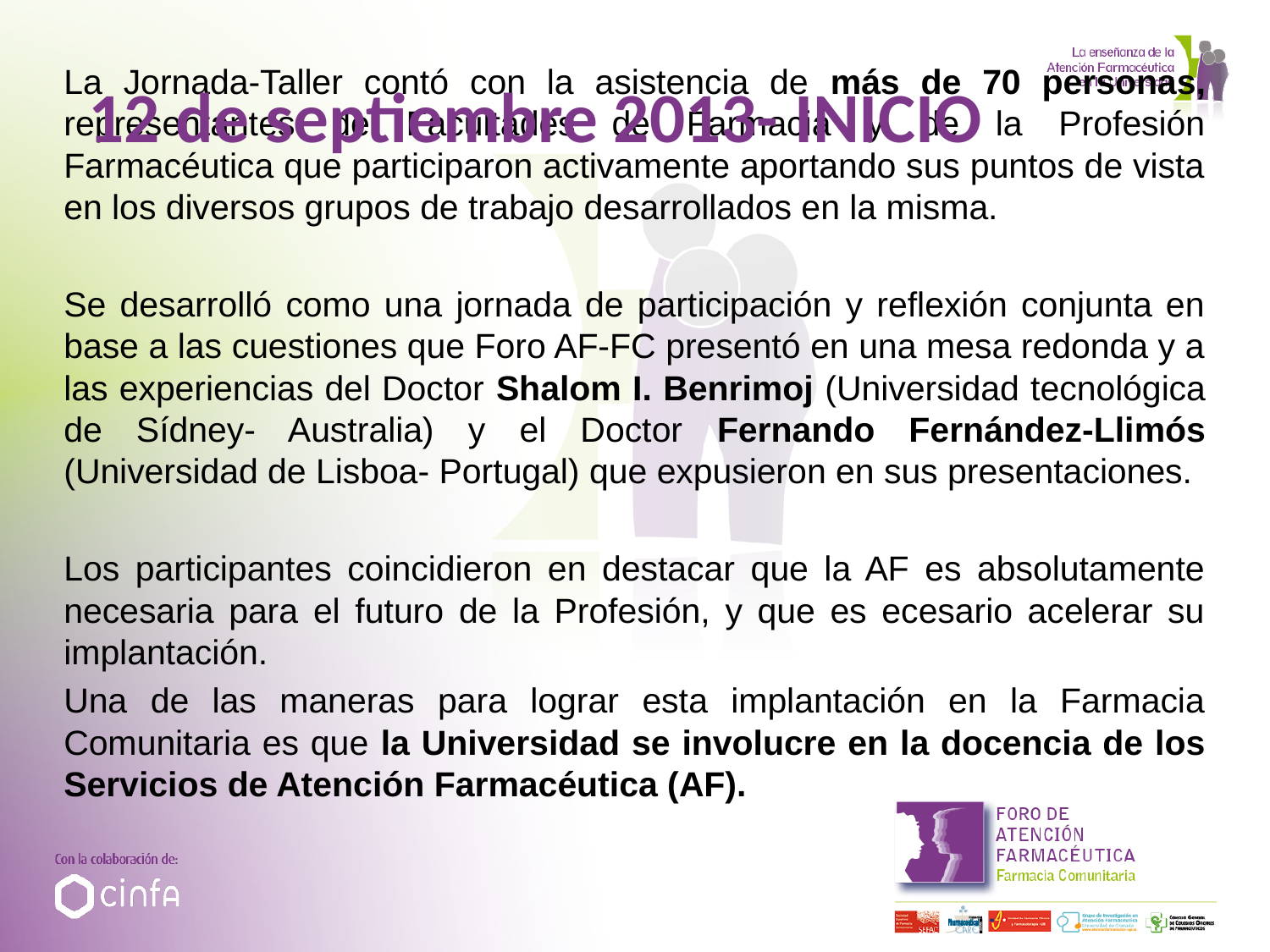

La Jornada-Taller contó con la asistencia de más de 70 personas, representantes de Facultades de Farmacia y de la Profesión Farmacéutica que participaron activamente aportando sus puntos de vista en los diversos grupos de trabajo desarrollados en la misma.

Se desarrolló como una jornada de participación y reflexión conjunta en base a las cuestiones que Foro AF-FC presentó en una mesa redonda y a las experiencias del Doctor Shalom I. Benrimoj (Universidad tecnológica de Sídney- Australia) y el Doctor Fernando Fernández-Llimós (Universidad de Lisboa- Portugal) que expusieron en sus presentaciones.

Los participantes coincidieron en destacar que la AF es absolutamente necesaria para el futuro de la Profesión, y que es ecesario acelerar su implantación.
Una de las maneras para lograr esta implantación en la Farmacia Comunitaria es que la Universidad se involucre en la docencia de los Servicios de Atención Farmacéutica (AF).

# 12 de septiembre 2013- INICIO